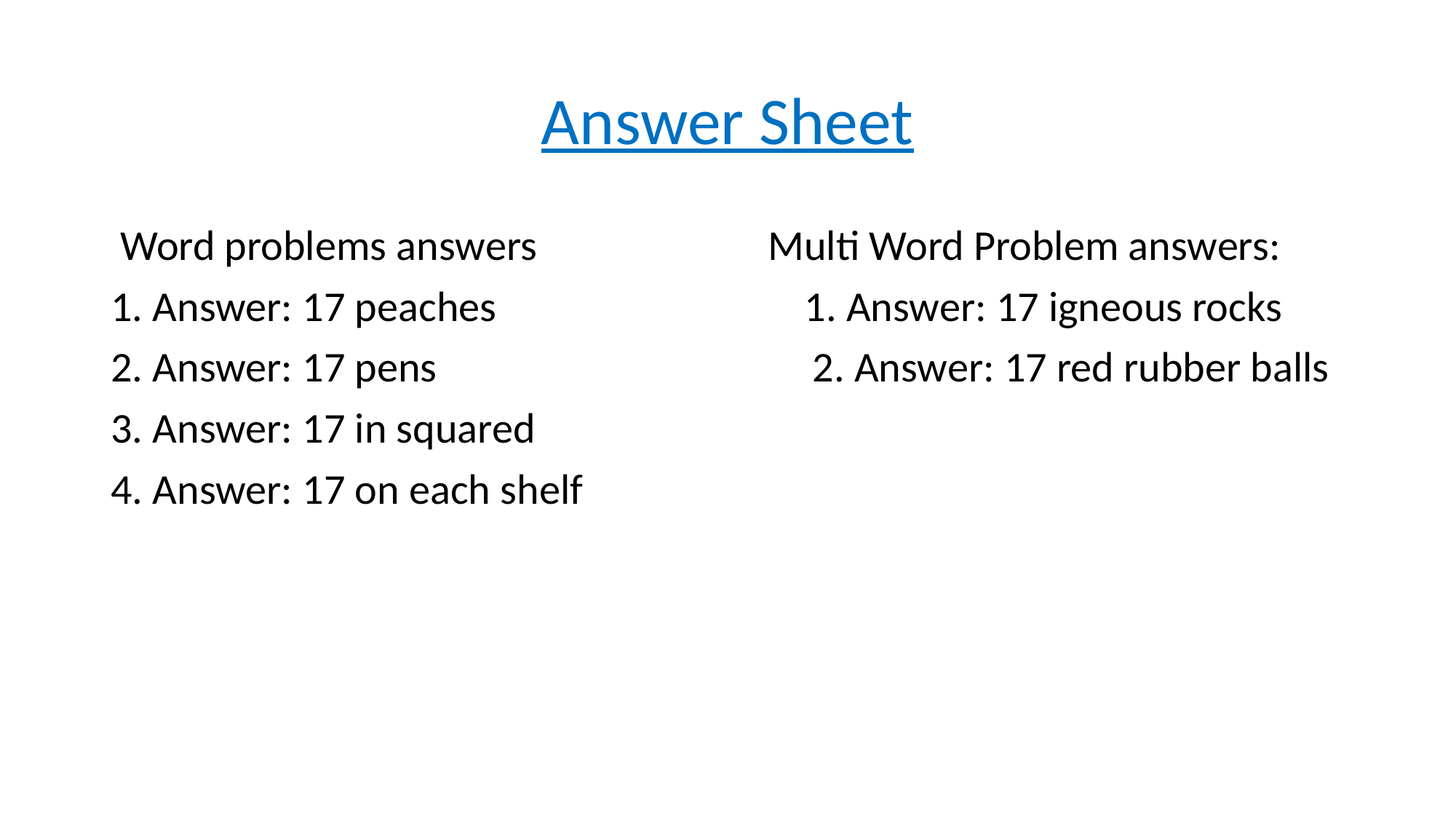

# Answer Sheet
 Word problems answers                        Multi Word Problem answers:
1. Answer: 17 peaches                                1. Answer: 17 igneous rocks
2. Answer: 17 pens                                       2. Answer: 17 red rubber balls
3. Answer: 17 in squared
4. Answer: 17 on each shelf